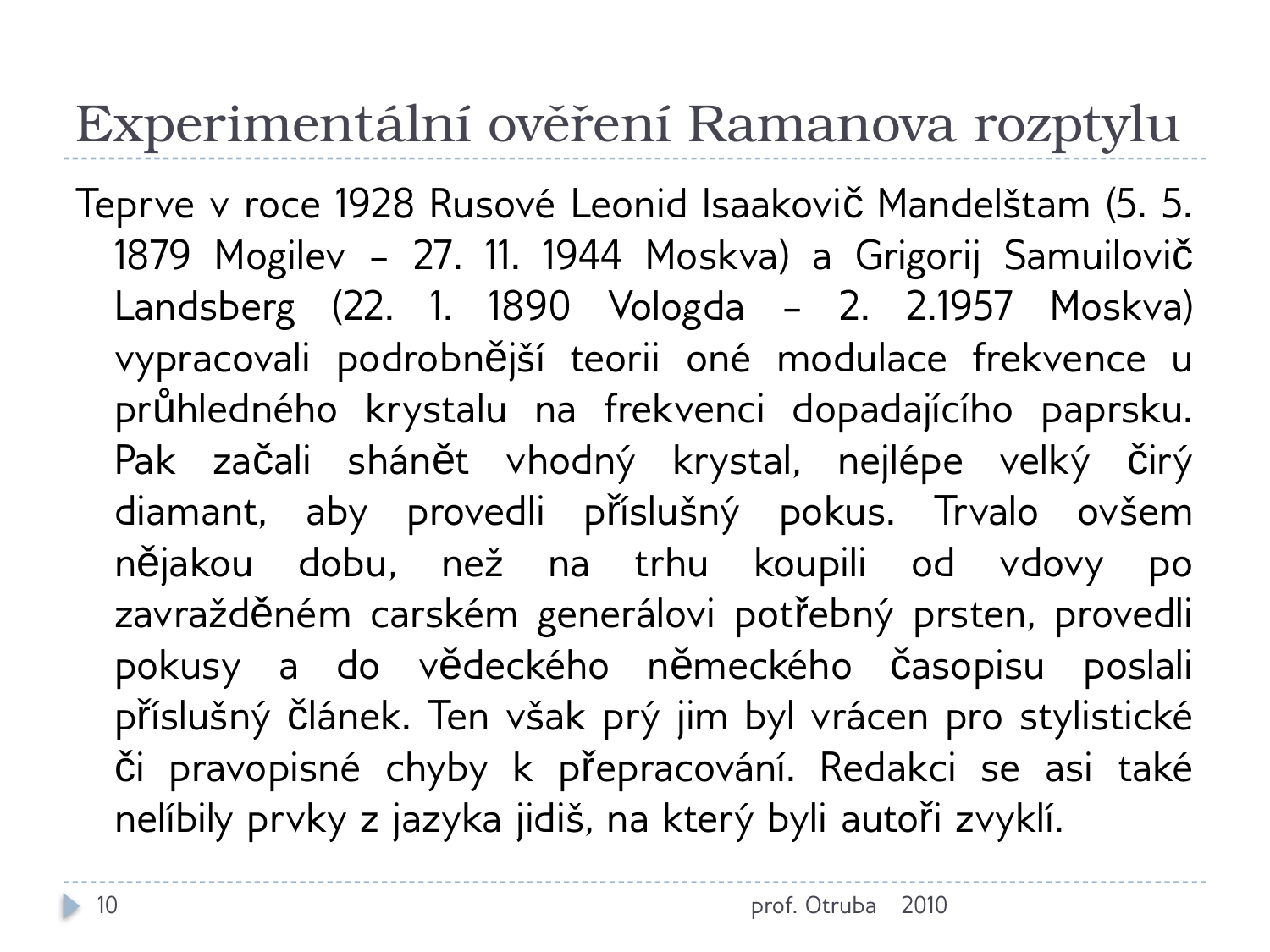

# Experimentální ověření Ramanova rozptylu
Teprve v roce 1928 Rusové Leonid Isaakovič Mandelštam (5. 5. 1879 Mogilev – 27. 11. 1944 Moskva) a Grigorij Samuilovič Landsberg (22. 1. 1890 Vologda – 2. 2.1957 Moskva) vypracovali podrobnější teorii oné modulace frekvence u průhledného krystalu na frekvenci dopadajícího paprsku. Pak začali shánět vhodný krystal, nejlépe velký čirý diamant, aby provedli příslušný pokus. Trvalo ovšem nějakou dobu, než na trhu koupili od vdovy po zavražděném carském generálovi potřebný prsten, provedli pokusy a do vědeckého německého časopisu poslali příslušný článek. Ten však prý jim byl vrácen pro stylistické či pravopisné chyby k přepracování. Redakci se asi také nelíbily prvky z jazyka jidiš, na který byli autoři zvyklí.

10
prof. Otruba
2010